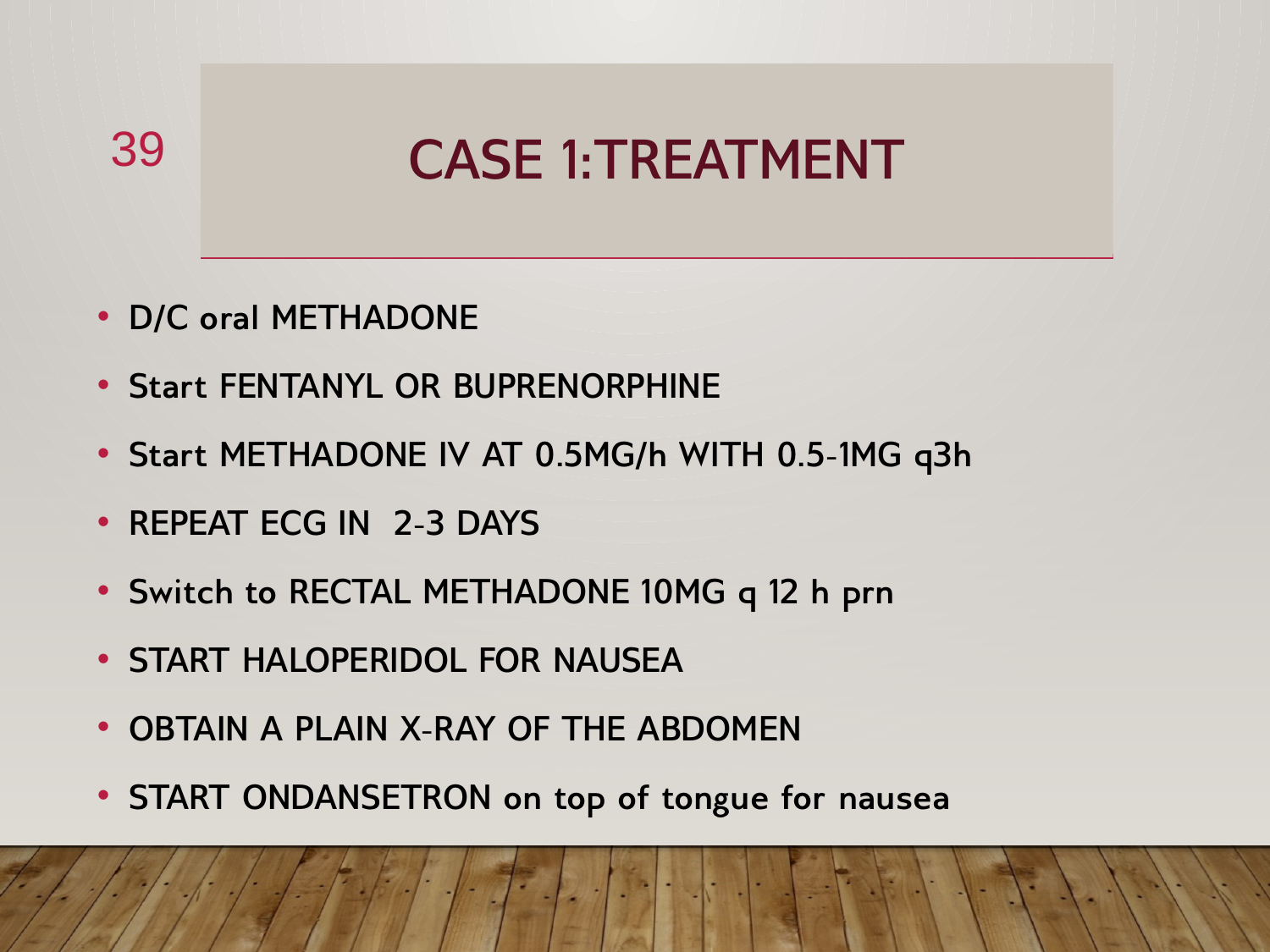

# CASE 1:TREATMENT
39
D/C oral METHADONE
Start FENTANYL OR BUPRENORPHINE
Start METHADONE IV AT 0.5MG/h WITH 0.5-1MG q3h
REPEAT ECG IN  2-3 DAYS
Switch to RECTAL METHADONE 10MG q 12 h prn
START HALOPERIDOL FOR NAUSEA
OBTAIN A PLAIN X-RAY OF THE ABDOMEN
START ONDANSETRON on top of tongue for nausea